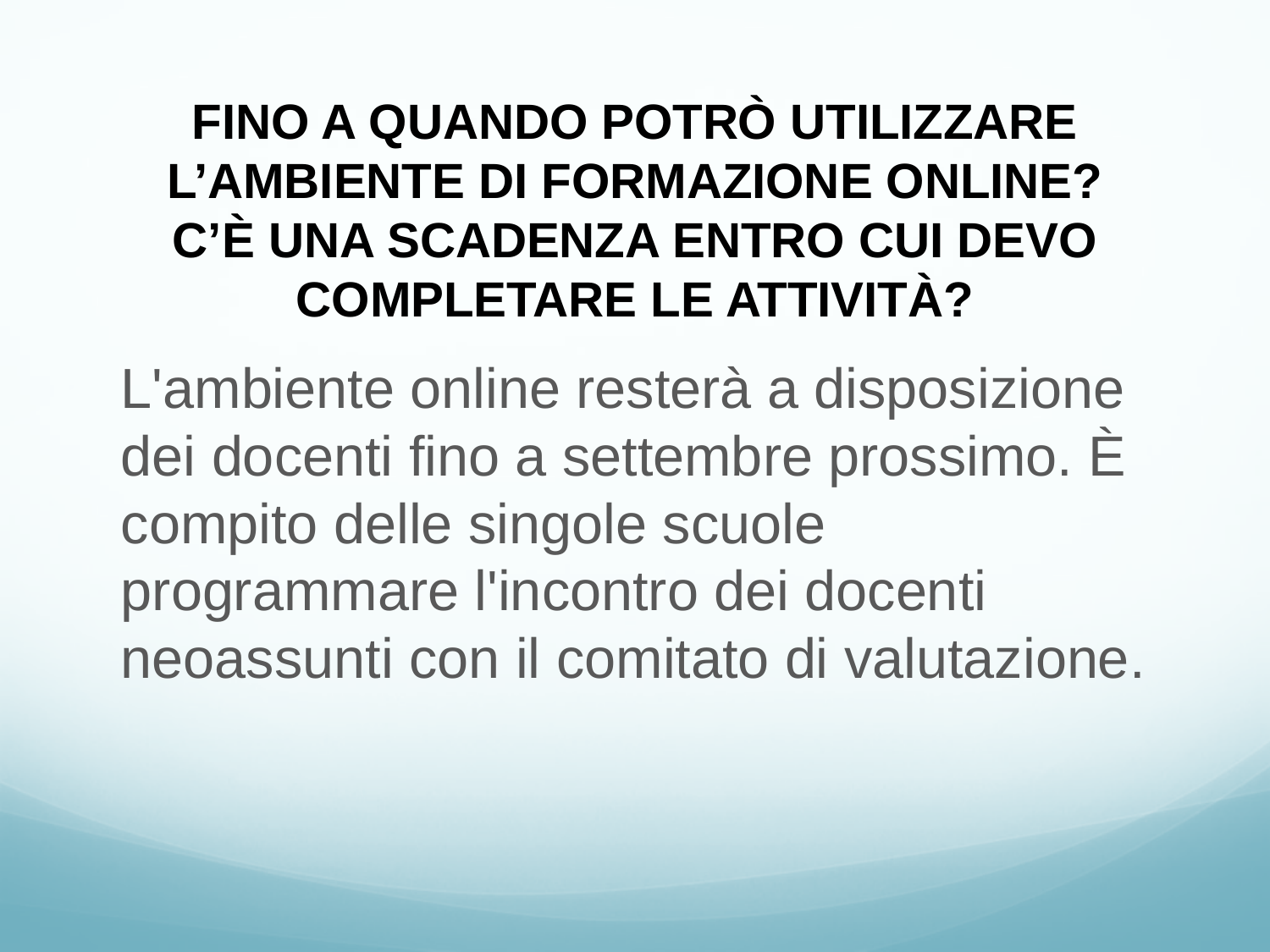

# FINO A QUANDO POTRÒ UTILIZZARE L’AMBIENTE DI FORMAZIONE ONLINE? C’È UNA SCADENZA ENTRO CUI DEVO COMPLETARE LE ATTIVITÀ?
L'ambiente online resterà a disposizione dei docenti fino a settembre prossimo. È compito delle singole scuole programmare l'incontro dei docenti neoassunti con il comitato di valutazione.